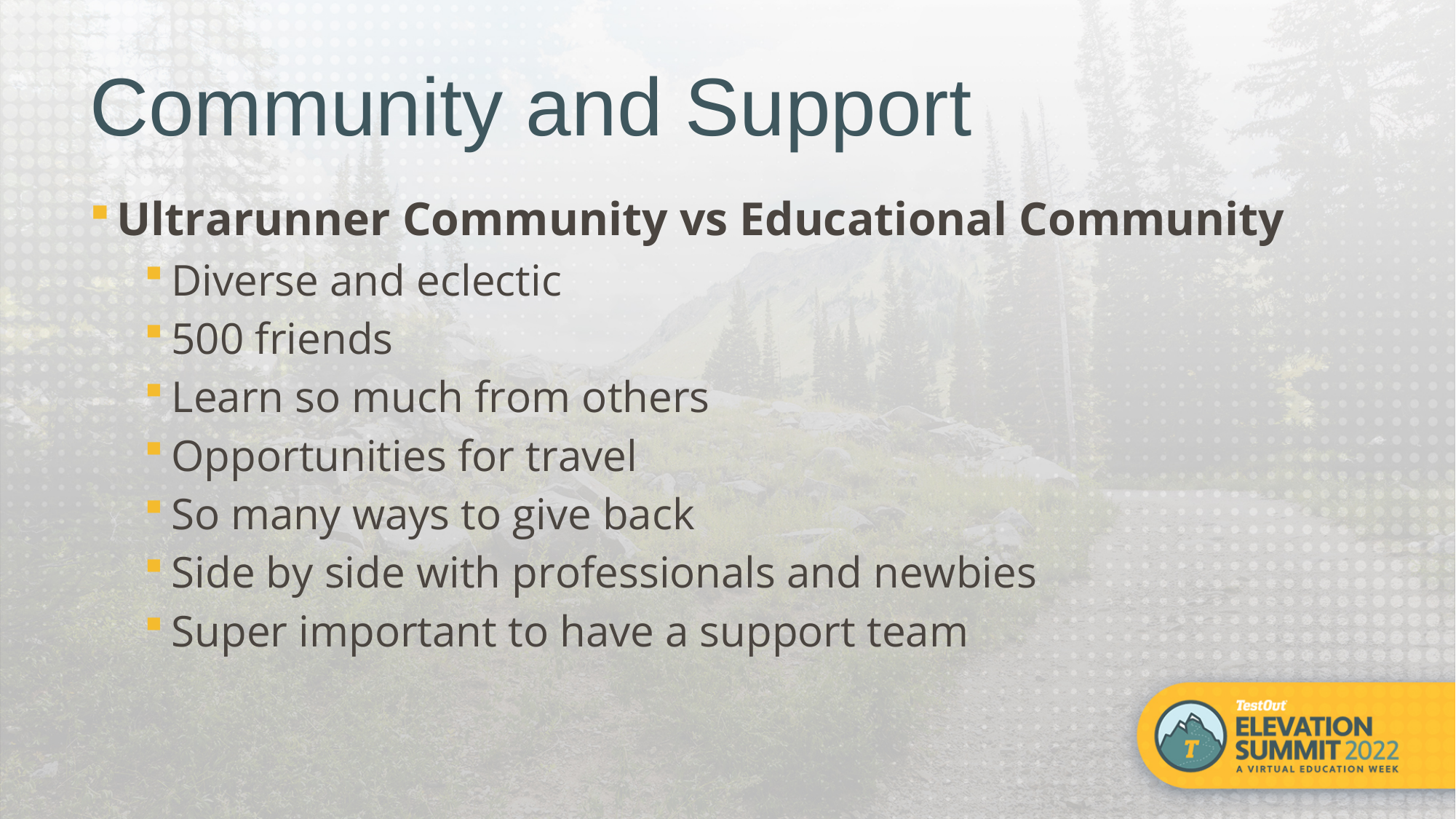

Community and Support
Ultrarunner Community vs Educational Community
Diverse and eclectic
500 friends
Learn so much from others
Opportunities for travel
So many ways to give back
Side by side with professionals and newbies
Super important to have a support team